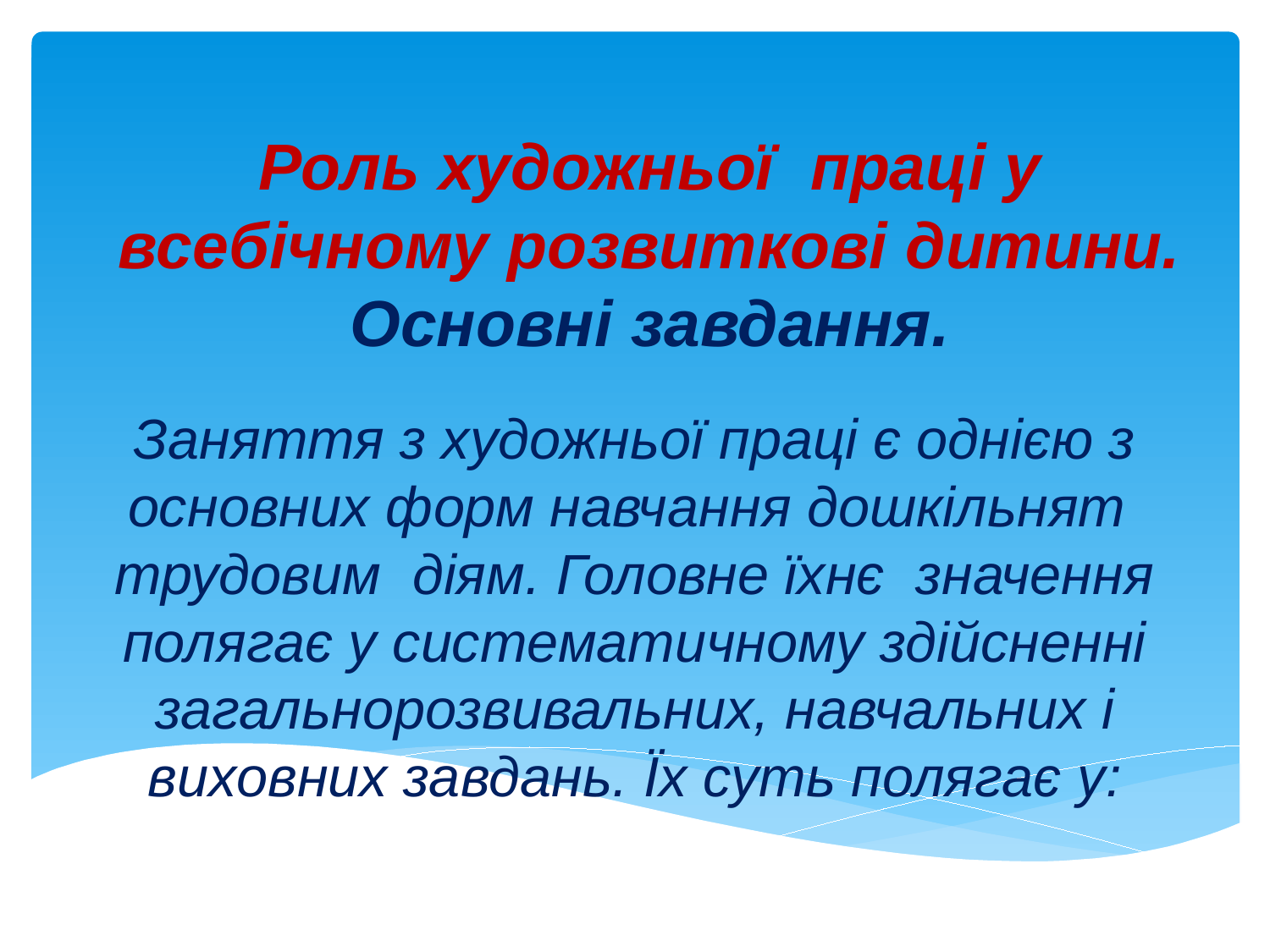

# Роль художньої  праці у всебічному розвиткові дитини. Основні завдання.
Заняття з художньої праці є однією з основних форм навчання дошкільнят  трудовим  діям. Головне їхнє  значення полягає у систематичному здійсненні загальнорозвивальних, навчальних і виховних завдань. Їх суть полягає у: